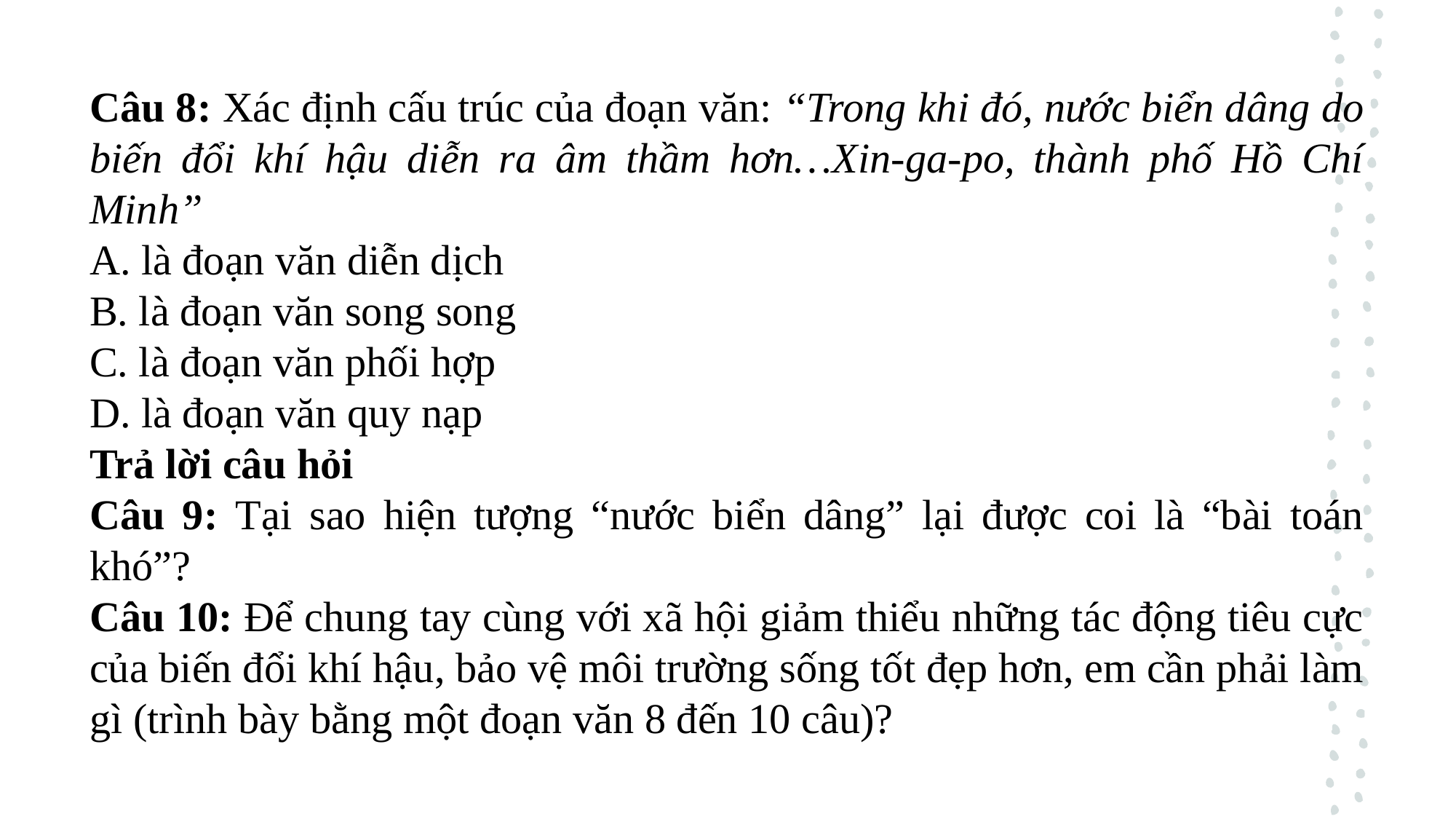

Câu 8: Xác định cấu trúc của đoạn văn: “Trong khi đó, nước biển dâng do biến đổi khí hậu diễn ra âm thầm hơn…Xin-ga-po, thành phố Hồ Chí Minh”
A. là đoạn văn diễn dịch
B. là đoạn văn song song
C. là đoạn văn phối hợp
D. là đoạn văn quy nạp
Trả lời câu hỏi
Câu 9: Tại sao hiện tượng “nước biển dâng” lại được coi là “bài toán khó”?
Câu 10: Để chung tay cùng với xã hội giảm thiểu những tác động tiêu cực của biến đổi khí hậu, bảo vệ môi trường sống tốt đẹp hơn, em cần phải làm gì (trình bày bằng một đoạn văn 8 đến 10 câu)?